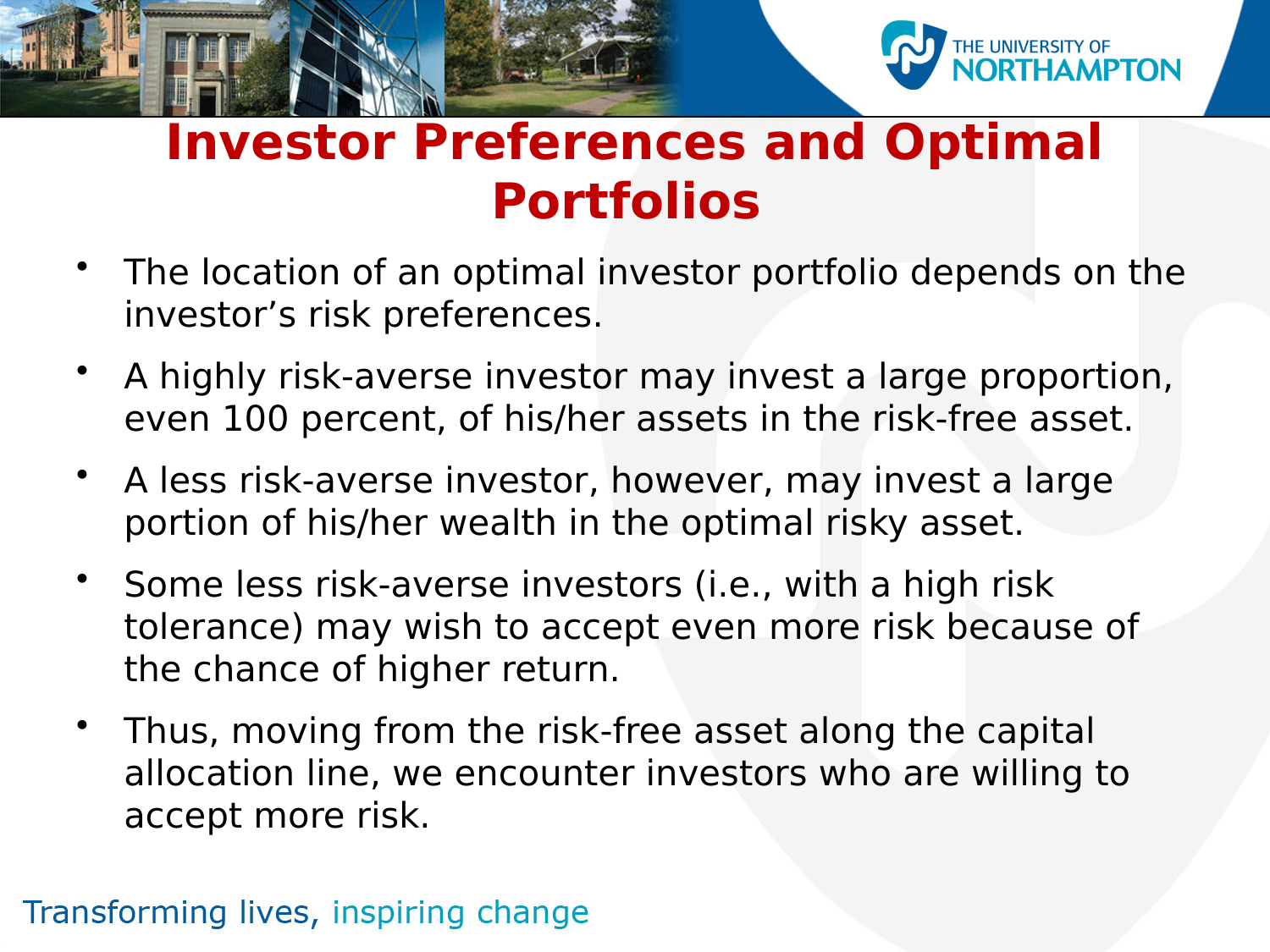

# Investor Preferences and Optimal Portfolios
The location of an optimal investor portfolio depends on the investor’s risk preferences.
A highly risk-averse investor may invest a large proportion, even 100 percent, of his/her assets in the risk-free asset.
A less risk-averse investor, however, may invest a large portion of his/her wealth in the optimal risky asset.
Some less risk-averse investors (i.e., with a high risk tolerance) may wish to accept even more risk because of the chance of higher return.
Thus, moving from the risk-free asset along the capital allocation line, we encounter investors who are willing to accept more risk.